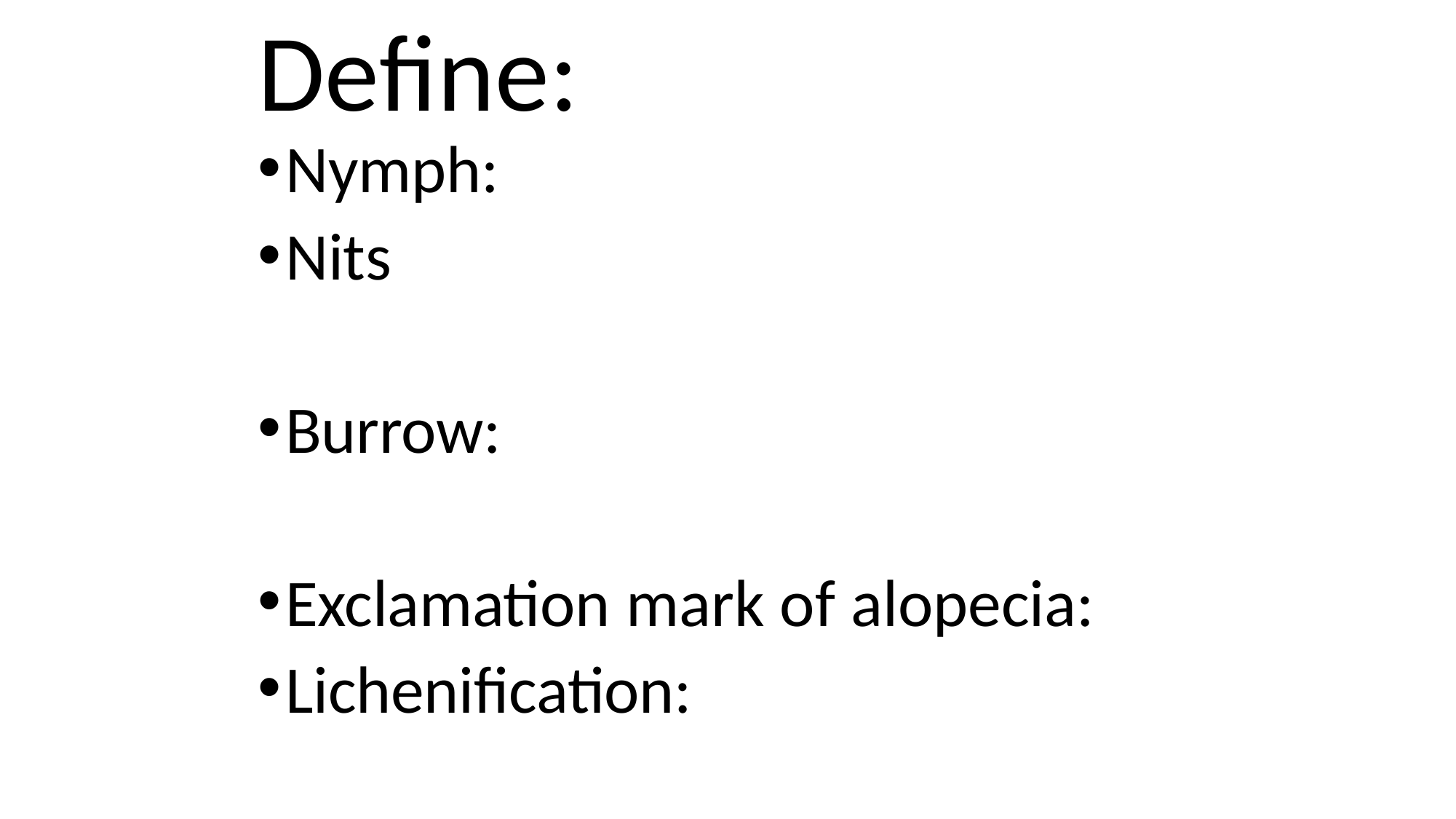

# Define:
Nymph:
Nits

Burrow:

Exclamation mark of alopecia:
Lichenification: